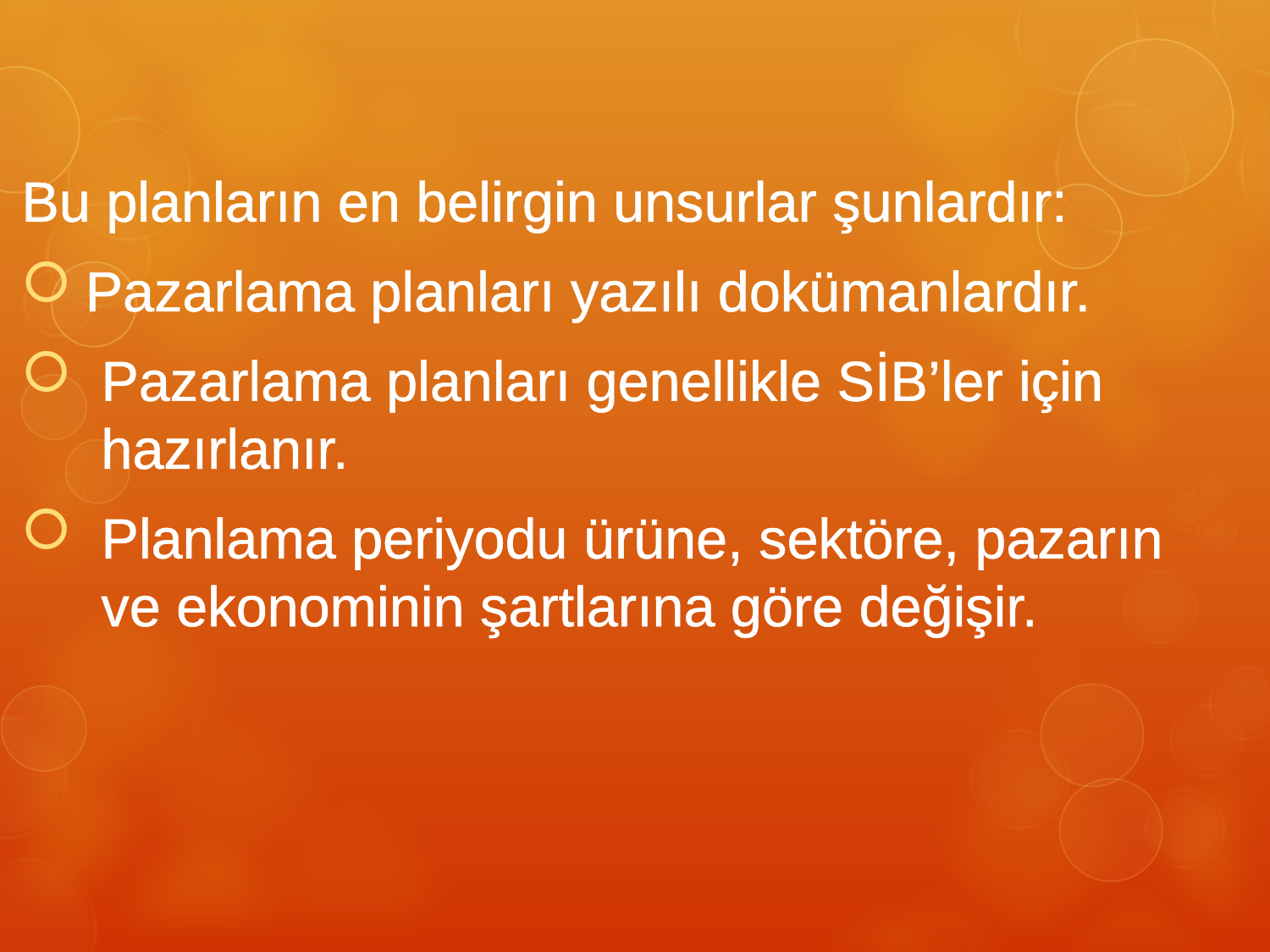

Bu planların en belirgin unsurlar şunlardır:
Pazarlama planları yazılı dokümanlardır.
Pazarlama planları genellikle SİB’ler için hazırlanır.
Planlama periyodu ürüne, sektöre, pazarın ve ekonominin şartlarına göre değişir.